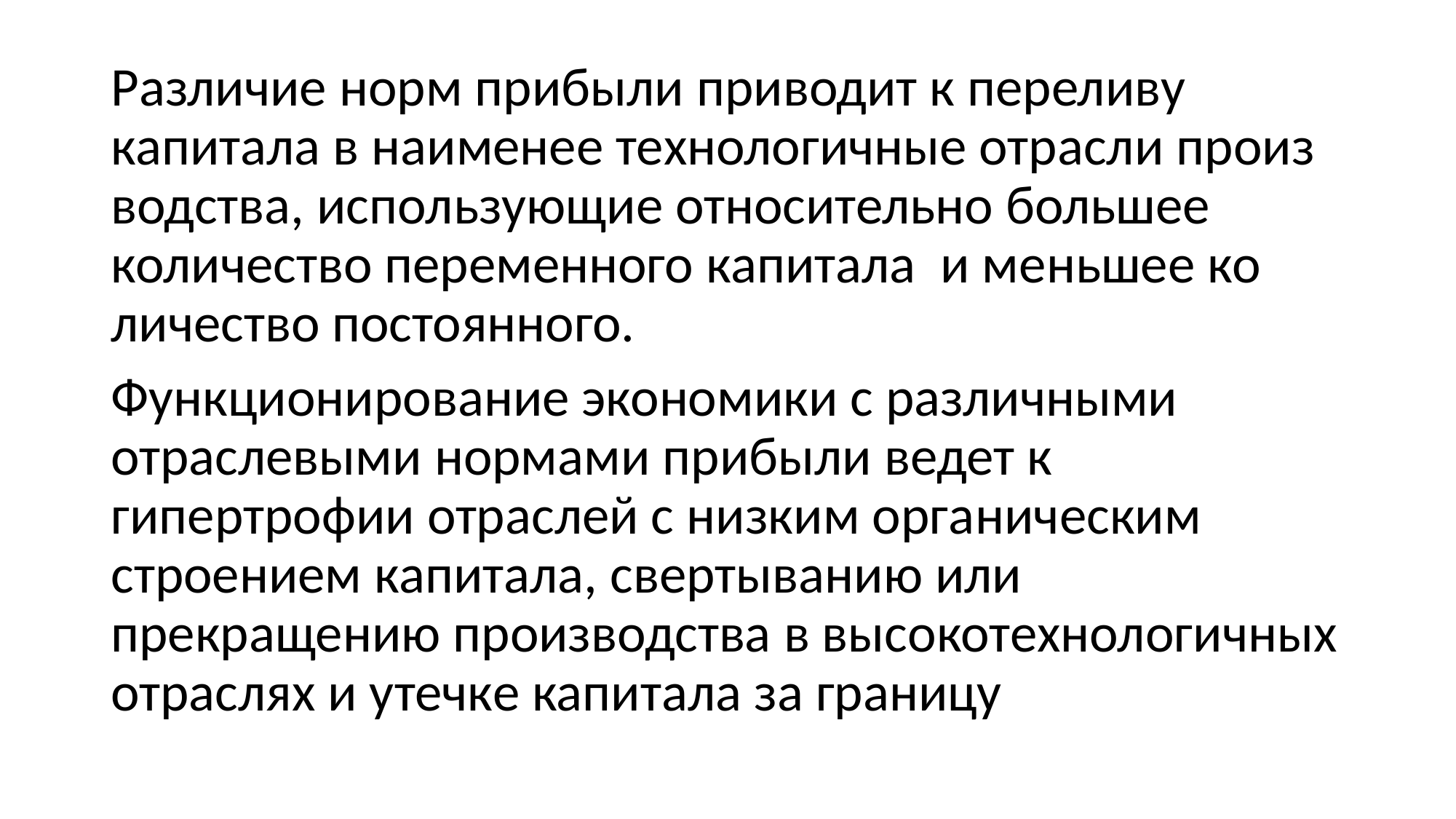

Различие норм прибыли приводит к переливу капитала в наименее технологичные отрасли произ­водства, использующие относительно большее количество пере­менного капитала  и меньшее ко­личество постоянного.
Функционирование экономики с различными отраслевыми нормами прибыли ведет к гипертрофии отраслей с низким орга­ническим строением капитала, свертыванию или прекращению производства в высокотехнологичных отраслях и утечке капитала за границу